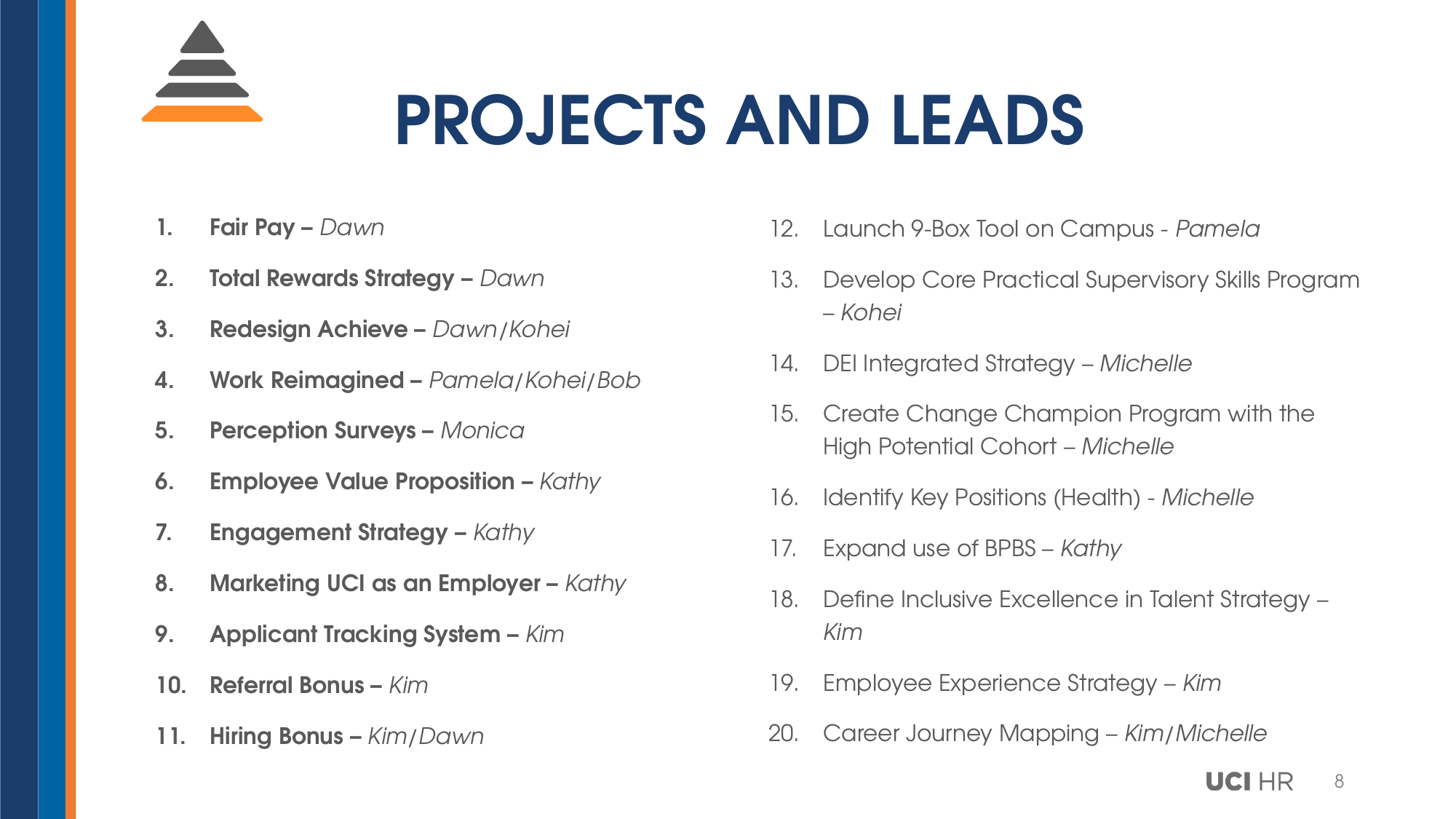

# PROJECTS AND LEADS
Fair Pay – Dawn
Total Rewards Strategy – Dawn
Redesign Achieve – Dawn/Kohei
Work Reimagined – Pamela/Kohei/Bob
Perception Surveys – Monica
Employee Value Proposition – Kathy
Engagement Strategy – Kathy
Marketing UCI as an Employer – Kathy
Applicant Tracking System – Kim
Referral Bonus – Kim
Hiring Bonus – Kim/Dawn
Launch 9-Box Tool on Campus - Pamela
Develop Core Practical Supervisory Skills Program – Kohei
DEI Integrated Strategy – Michelle
Create Change Champion Program with the High Potential Cohort – Michelle
Identify Key Positions (Health) - Michelle
Expand use of BPBS – Kathy
Define Inclusive Excellence in Talent Strategy – Kim
Employee Experience Strategy – Kim
Career Journey Mapping – Kim/Michelle
8